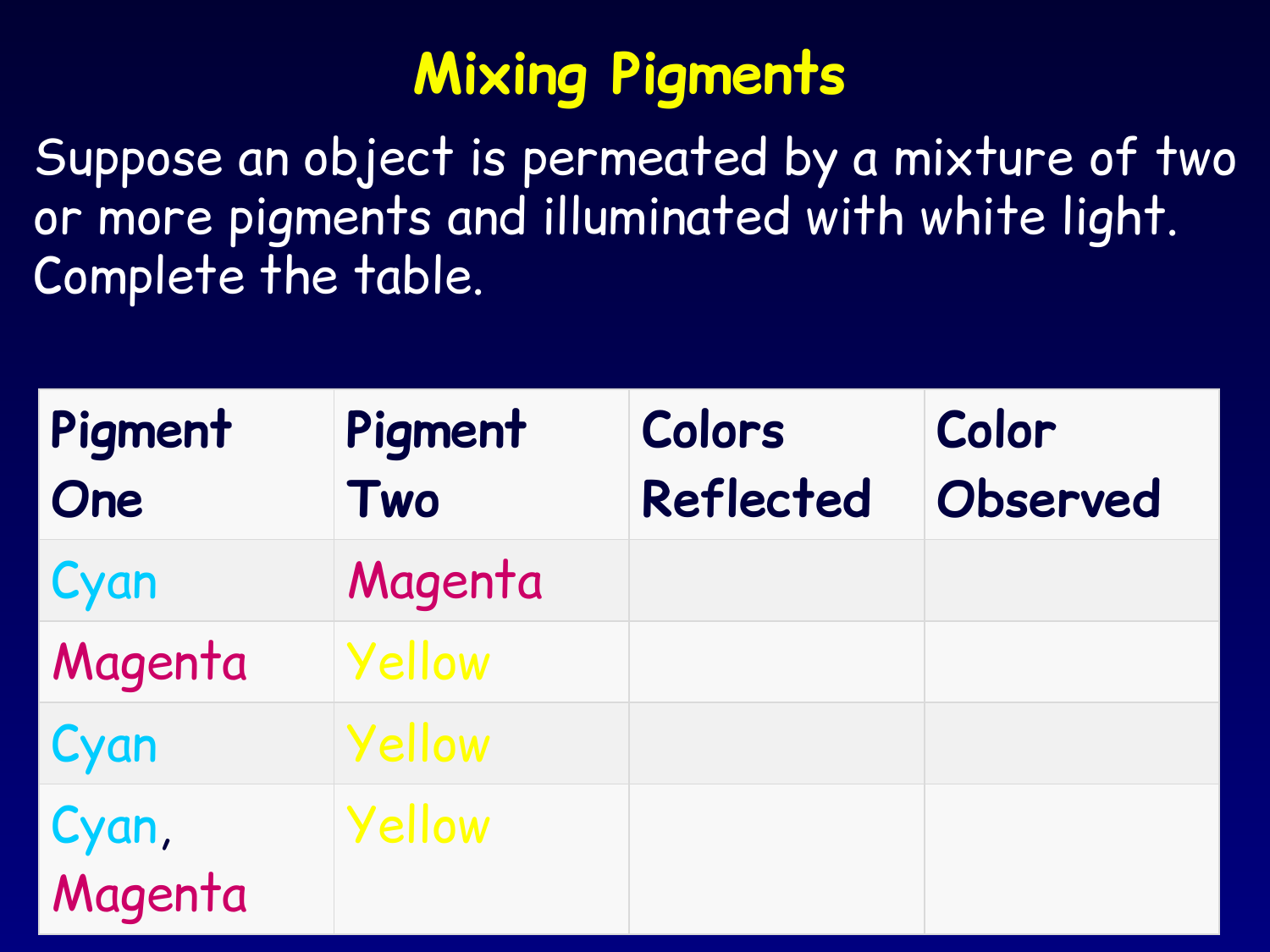

# Mixing Pigments
Suppose an object is permeated by a mixture of two or more pigments and illuminated with white light. Complete the table.
| Pigment One | Pigment Two | Colors Reflected | Color Observed |
| --- | --- | --- | --- |
| Cyan | Magenta |  |  |
| Magenta | Yellow |  |  |
| Cyan | Yellow |  |  |
| Cyan, Magenta | Yellow |  |  |